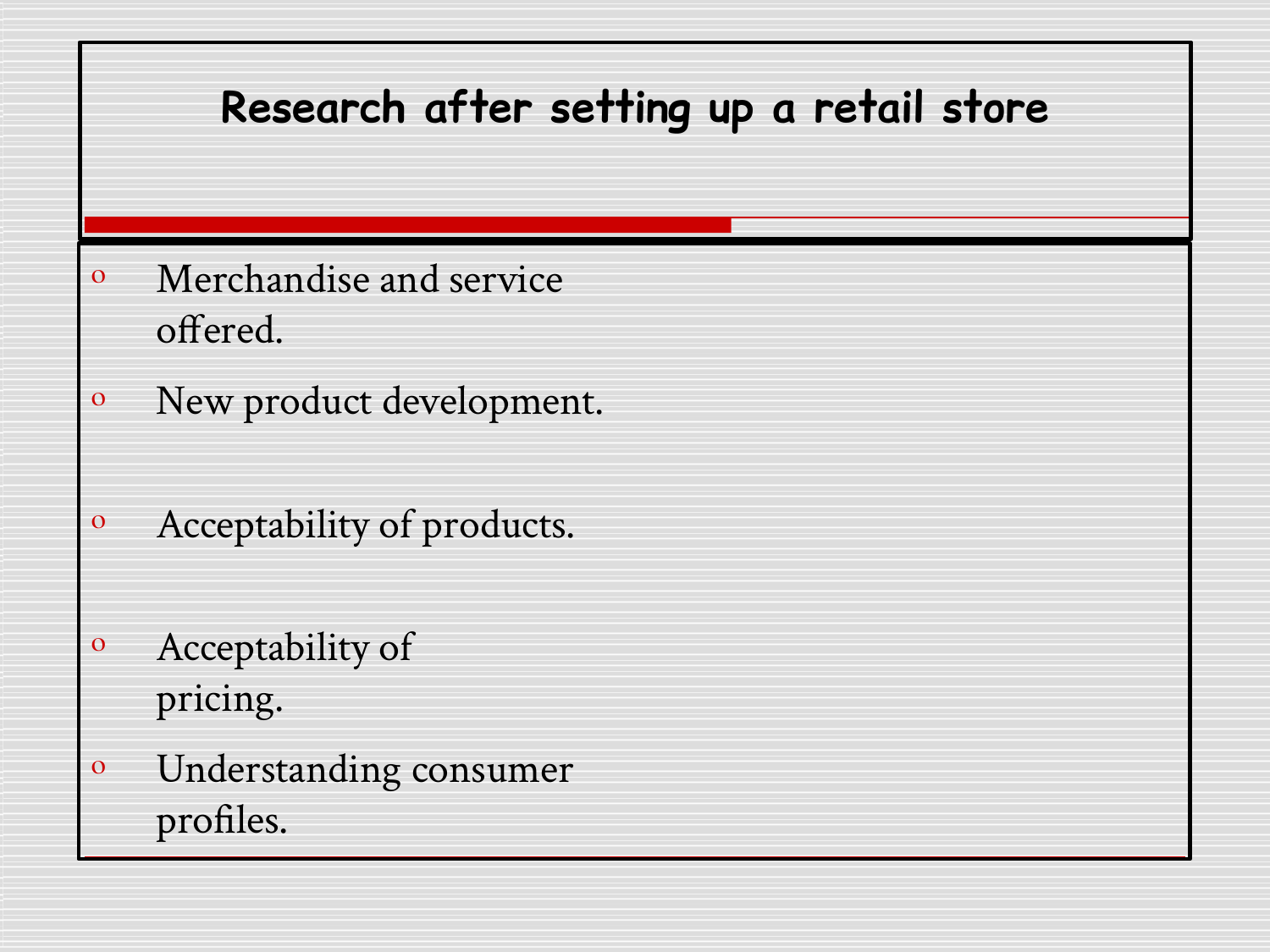

# Research after setting up a retail store

Merchandise and service offered.
ο
New product development.
ο
Acceptability of products.
ο
Acceptability of pricing.
ο
Understanding consumer profiles.
ο